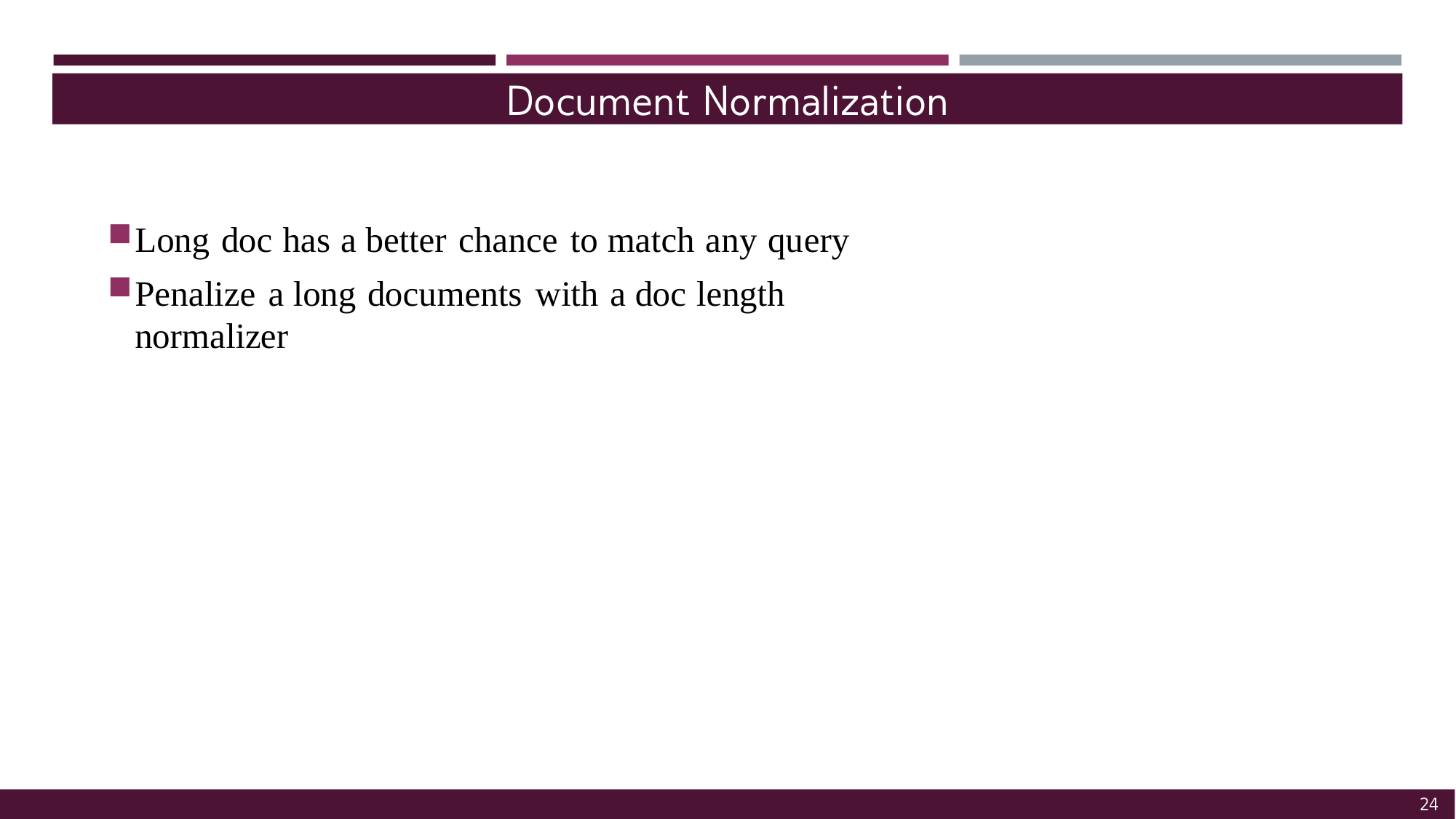

Document Normalization
Long doc has a better chance to match any query
Penalize a long documents with a doc length normalizer

24